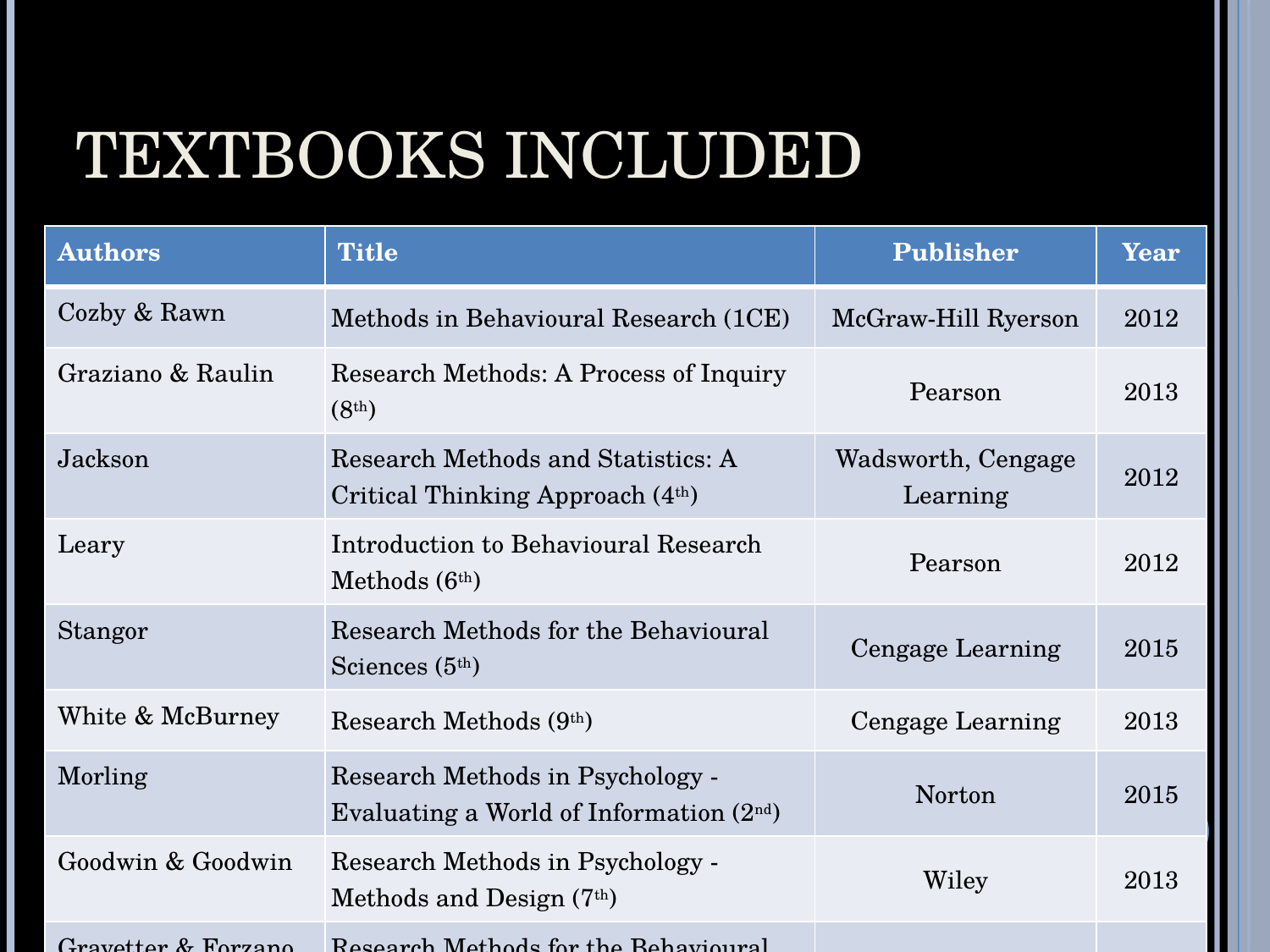

# Textbooks Included
| Authors | Title | Publisher | Year |
| --- | --- | --- | --- |
| Cozby & Rawn | Methods in Behavioural Research (1CE) | McGraw-Hill Ryerson | 2012 |
| Graziano & Raulin | Research Methods: A Process of Inquiry (8th) | Pearson | 2013 |
| Jackson | Research Methods and Statistics: A Critical Thinking Approach (4th) | Wadsworth, Cengage Learning | 2012 |
| Leary | Introduction to Behavioural Research Methods (6th) | Pearson | 2012 |
| Stangor | Research Methods for the Behavioural Sciences (5th) | Cengage Learning | 2015 |
| White & McBurney | Research Methods (9th) | Cengage Learning | 2013 |
| Morling | Research Methods in Psychology - Evaluating a World of Information (2nd) | Norton | 2015 |
| Goodwin & Goodwin | Research Methods in Psychology - Methods and Design (7th) | Wiley | 2013 |
| Gravetter & Forzano | Research Methods for the Behavioural Sciences (5th) | Cengage Learning | 2016 |